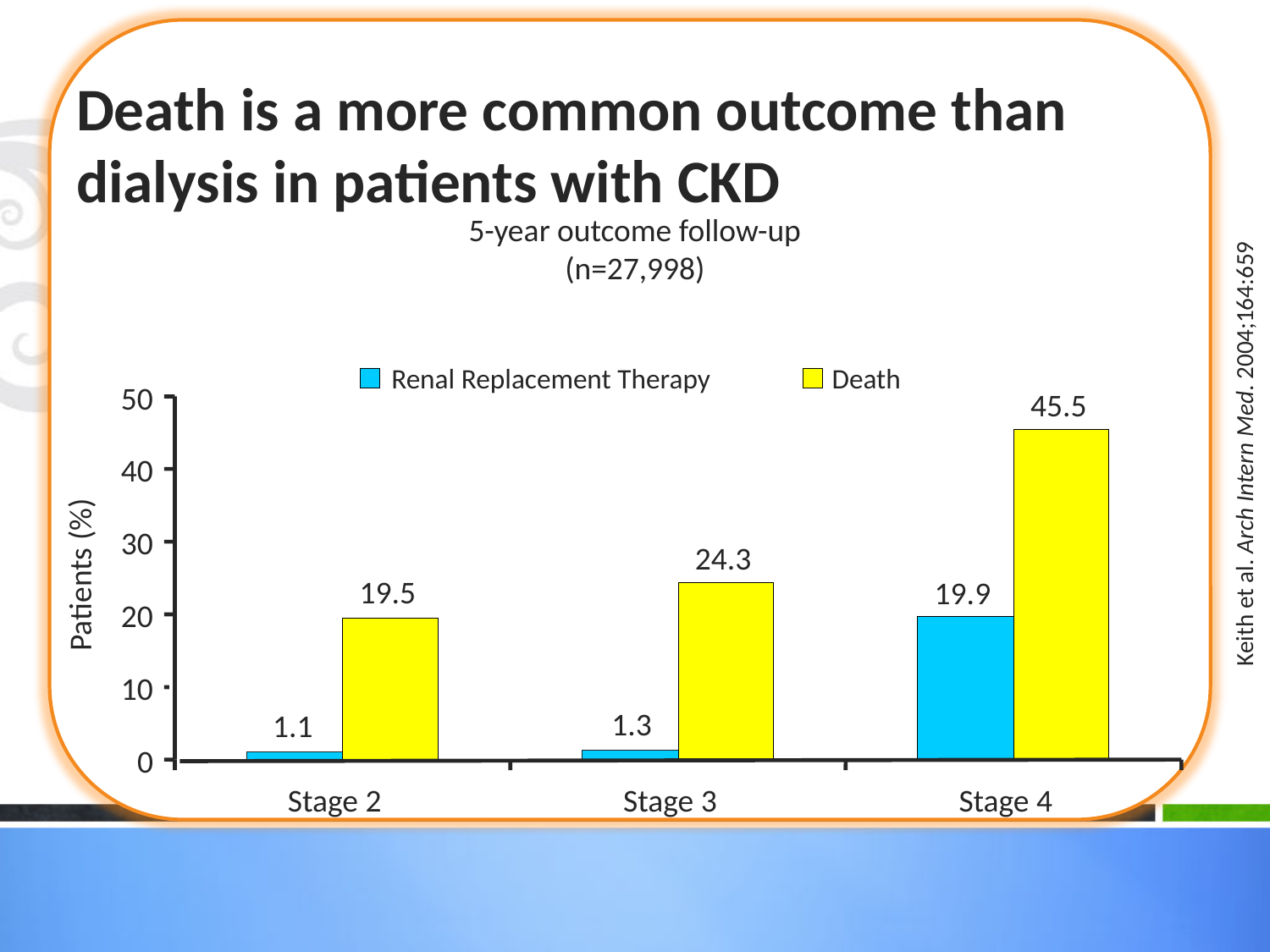

# Death is a more common outcome than dialysis in patients with CKD
5-year outcome follow-up
(n=27,998)
Renal Replacement Therapy
Death

50
45.5

Keith et al. Arch Intern Med. 2004;164:659
40

30
24.3

Patients (%)
19.5
19.9

20

10

1.3
1.1
0

Stage 2
Stage 3
Stage 4